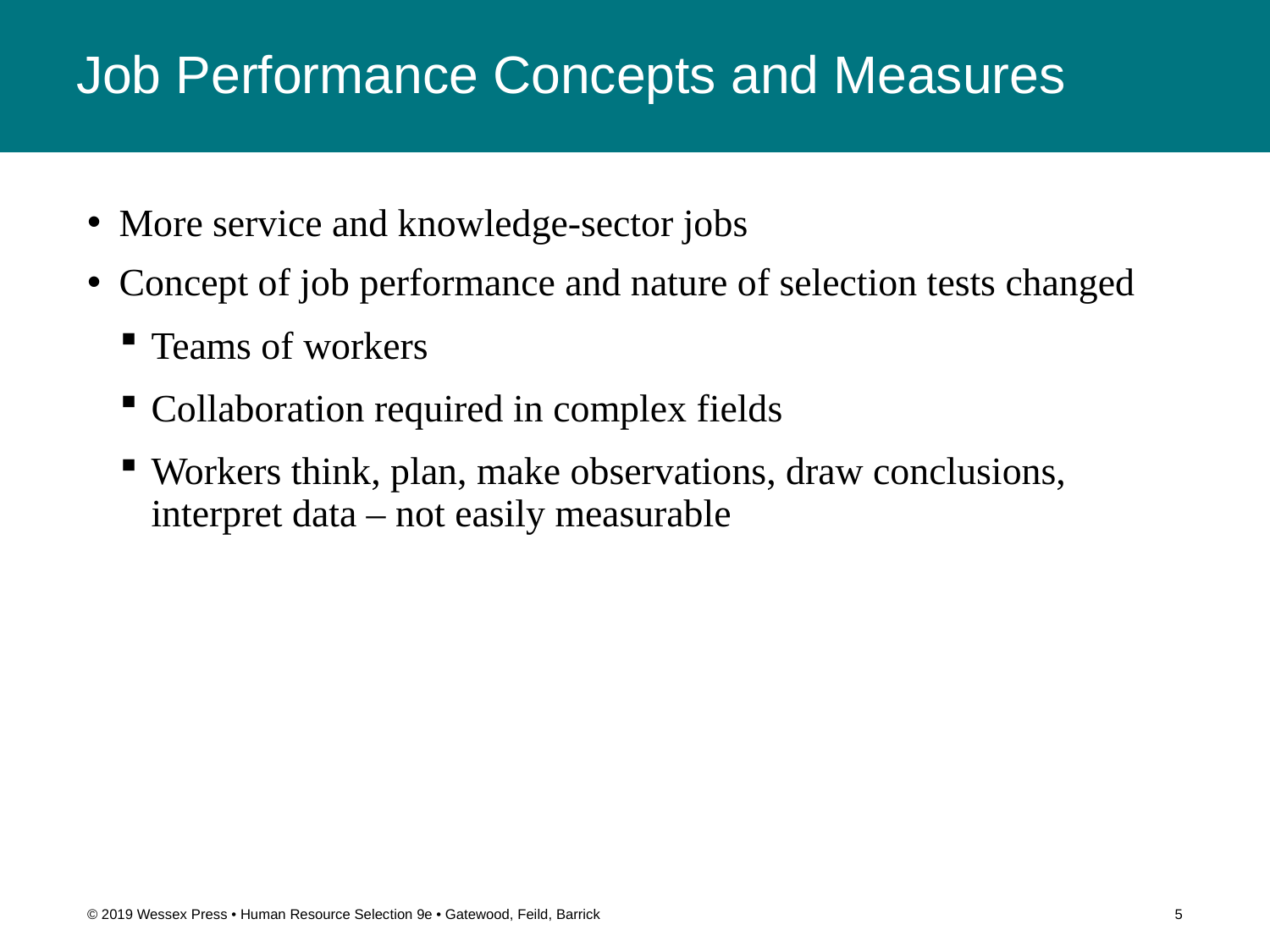

# Job Performance Concepts and Measures
More service and knowledge-sector jobs
Concept of job performance and nature of selection tests changed
Teams of workers
Collaboration required in complex fields
Workers think, plan, make observations, draw conclusions, interpret data – not easily measurable
© 2019 Wessex Press • Human Resource Selection 9e • Gatewood, Feild, Barrick
5